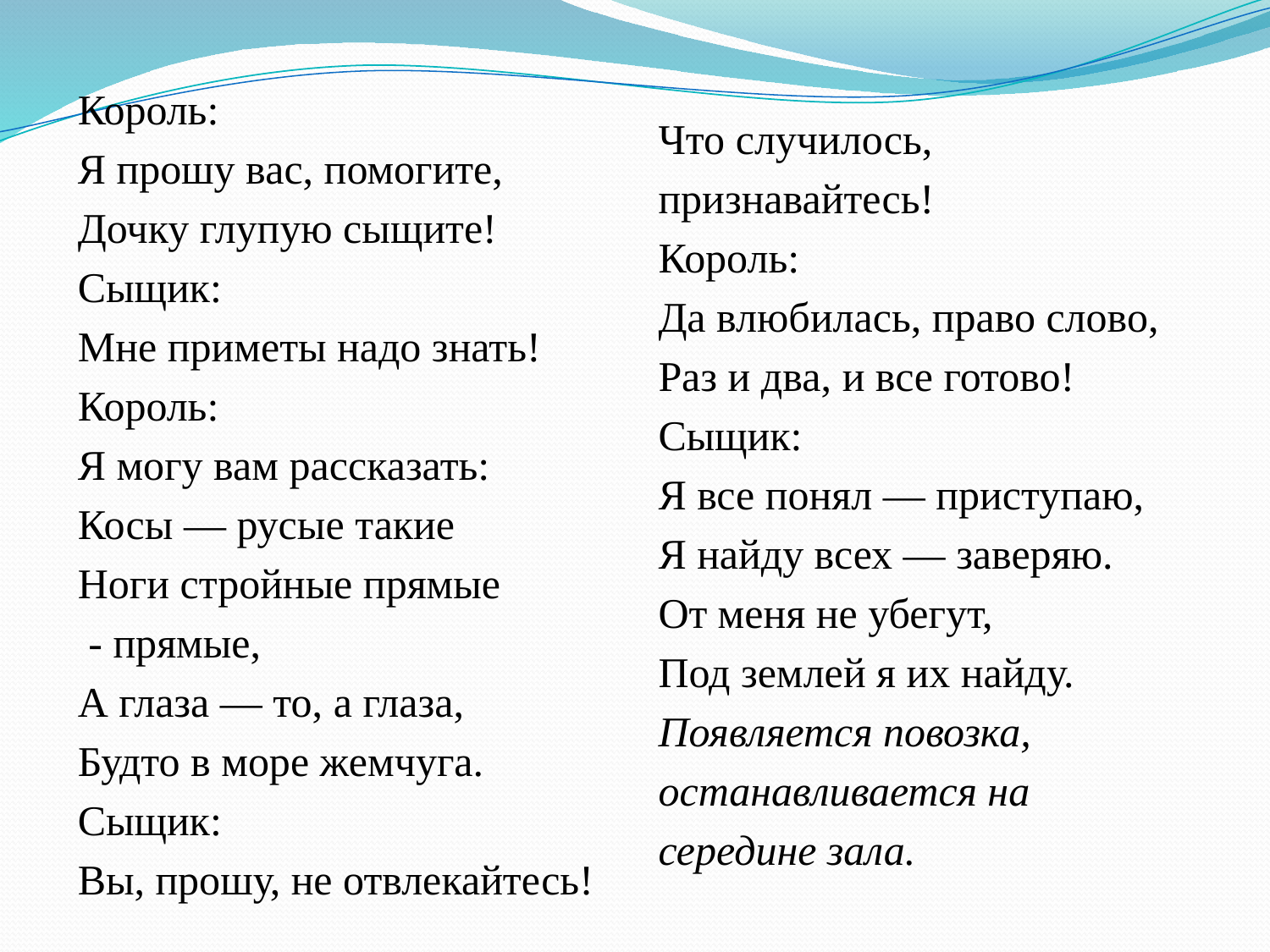

Король:
Я прошу вас, помогите,
Дочку глупую сыщите!
Сыщик:
Мне приметы надо знать!
Король:
Я могу вам рассказать:
Косы — русые такие
Ноги стройные прямые
 - прямые,
А глаза — то, а глаза,
Будто в море жемчуга.
Сыщик:
Вы, прошу, не отвлекайтесь!
Что случилось,
признавайтесь!
Король:
Да влюбилась, право слово,
Раз и два, и все готово!
Сыщик:
Я все понял — приступаю,
Я найду всех — заверяю.
От меня не убегут,
Под землей я их найду.
Появляется повозка,
останавливается на
середине зала.